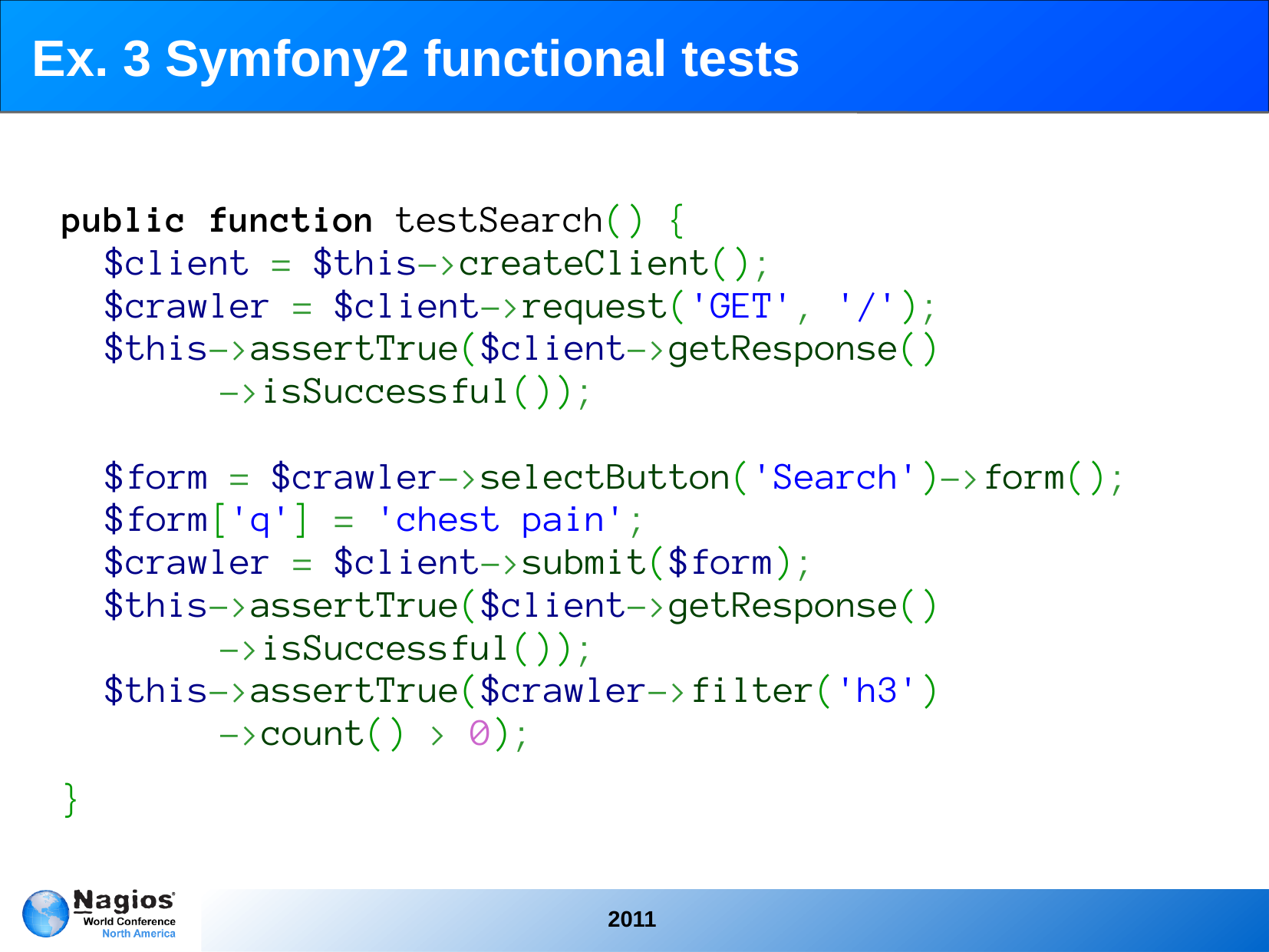

# Ex. 3 Symfony2 functional tests
public function testSearch() {
$client = $this->createClient();
$crawler = $client->request('GET', '/');
$this->assertTrue($client->getResponse()
	->isSuccessful());
$form = $crawler->selectButton('Search')->form();
$form['q'] = 'chest pain';
$crawler = $client->submit($form);
$this->assertTrue($client->getResponse()
	->isSuccessful());
$this->assertTrue($crawler->filter('h3')
	->count() > 0);
}
2011